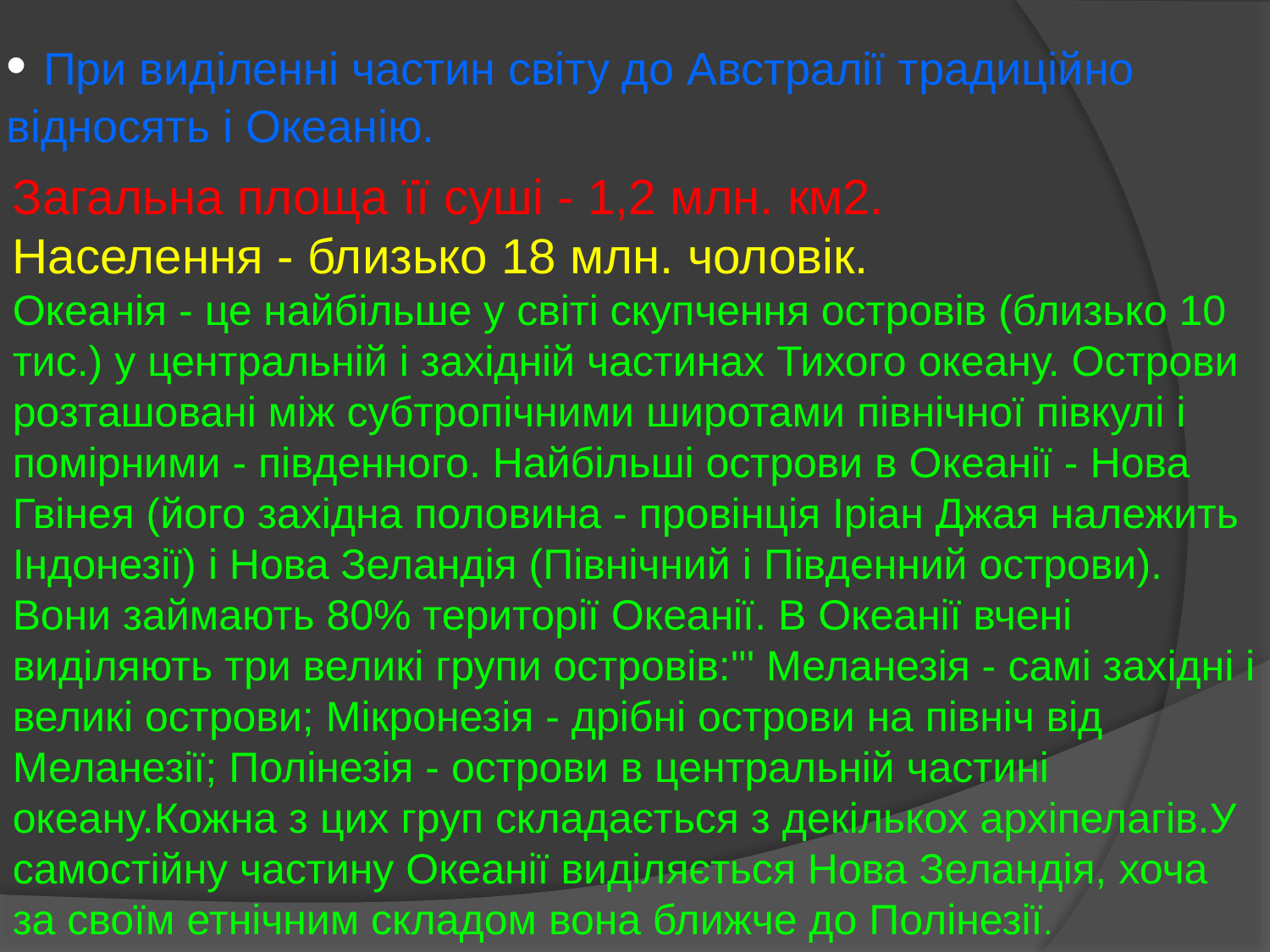

# • При виділенні частин світу до Австралії традиційно відносять і Океанію.
Загальна площа її суші - 1,2 млн. км2.
Населення - близько 18 млн. чоловік.
Океанія - це найбільше у світі скупчення островів (близько 10 тис.) у центральній і західній частинах Тихого океану. Острови розташовані між субтропічними широтами північної півкулі і помірними - південного. Найбільші острови в Океанії - Нова Гвінея (його західна половина - провінція Іріан Джая належить Індонезії) і Нова Зеландія (Північний і Південний острови). Вони займають 80% території Океанії. В Океанії вчені виділяють три великі групи островів:''' Меланезія - самі західні і великі острови; Мікронезія - дрібні острови на північ від Меланезії; Полінезія - острови в центральній частині океану.Кожна з цих груп складається з декількох архіпелагів.У самостійну частину Океанії виділяється Нова Зеландія, хоча за своїм етнічним складом вона ближче до Полінезії.